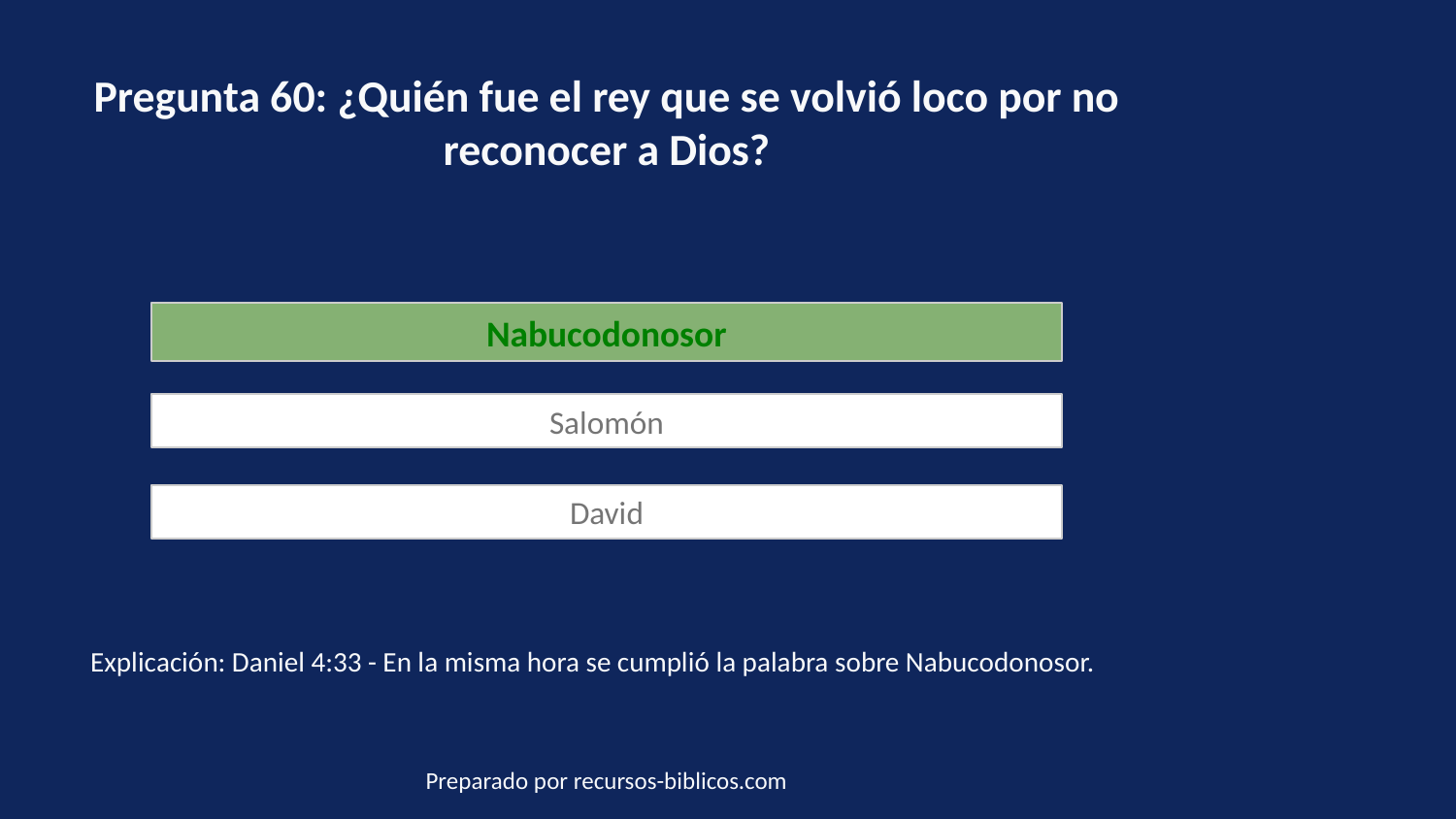

Pregunta 60: ¿Quién fue el rey que se volvió loco por no reconocer a Dios?
Nabucodonosor
Salomón
David
Explicación: Daniel 4:33 - En la misma hora se cumplió la palabra sobre Nabucodonosor.
Preparado por recursos-biblicos.com